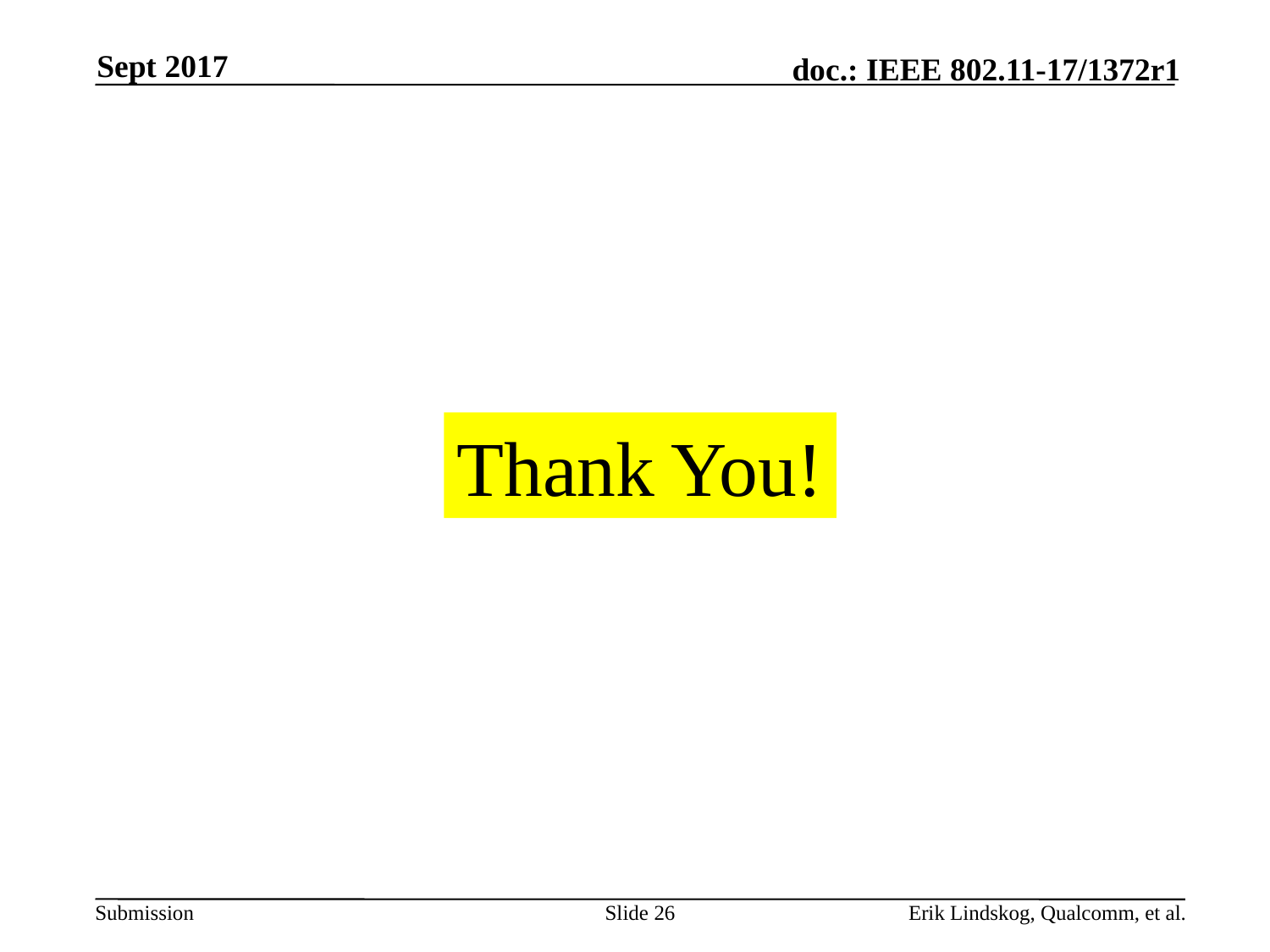

Sept 2017
Thank You!
Slide 26
Erik Lindskog, Qualcomm, et al.